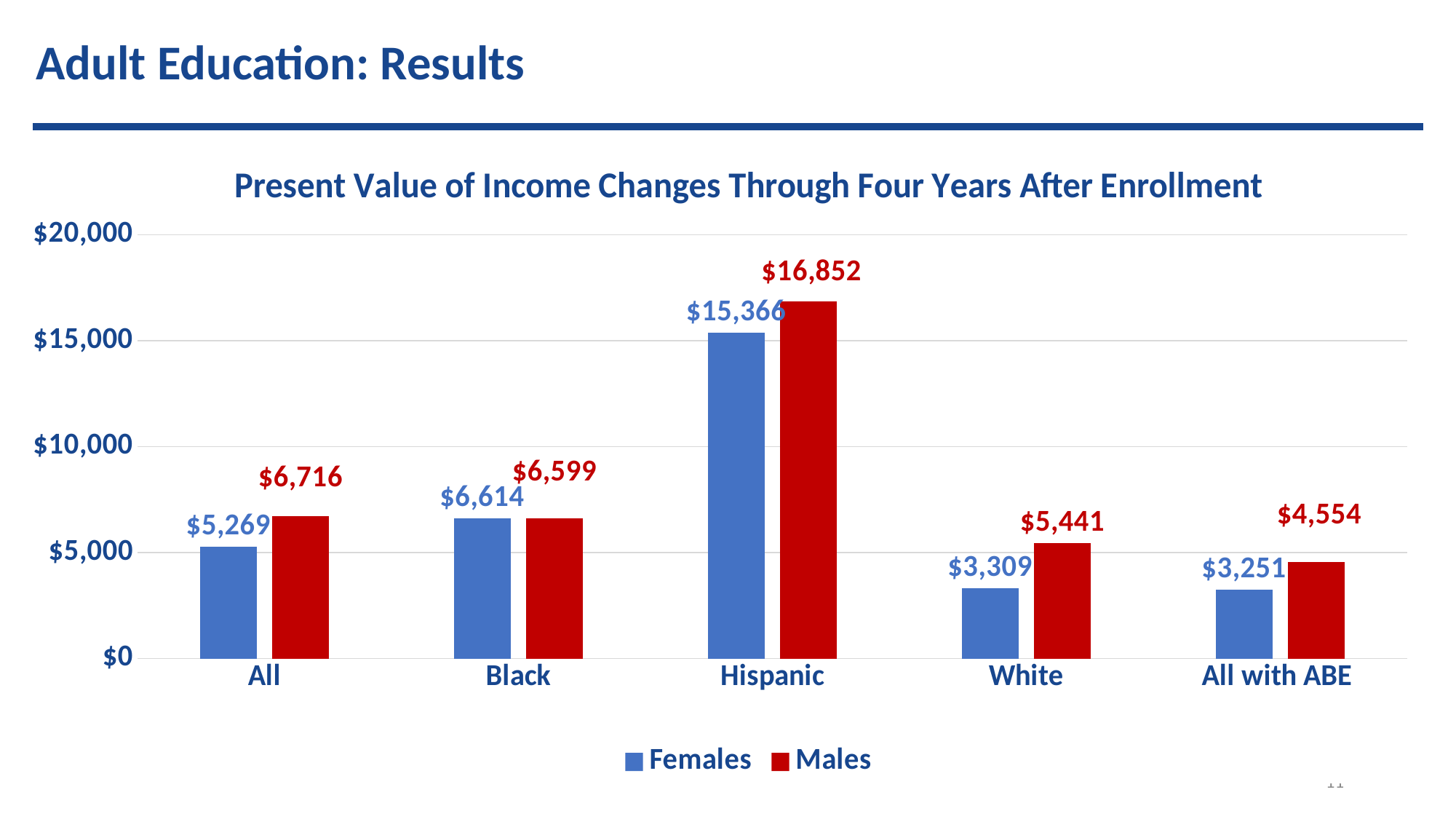

Adult Education: Results

### Chart: Present Value of Income Changes Through Four Years After Enrollment

| Category | Females | Males |
|---|---|---|
| All | 5269.232124069824 | 6716.105422246113 |
| Black | 6613.906806019317 | 6598.734857665759 |
| Hispanic | 15366.442315672006 | 16852.082067530413 |
| White | 3309.123235124694 | 5441.096721574762 |
| All with ABE  | 3250.735495738624 | 4553.819723901519 |
11